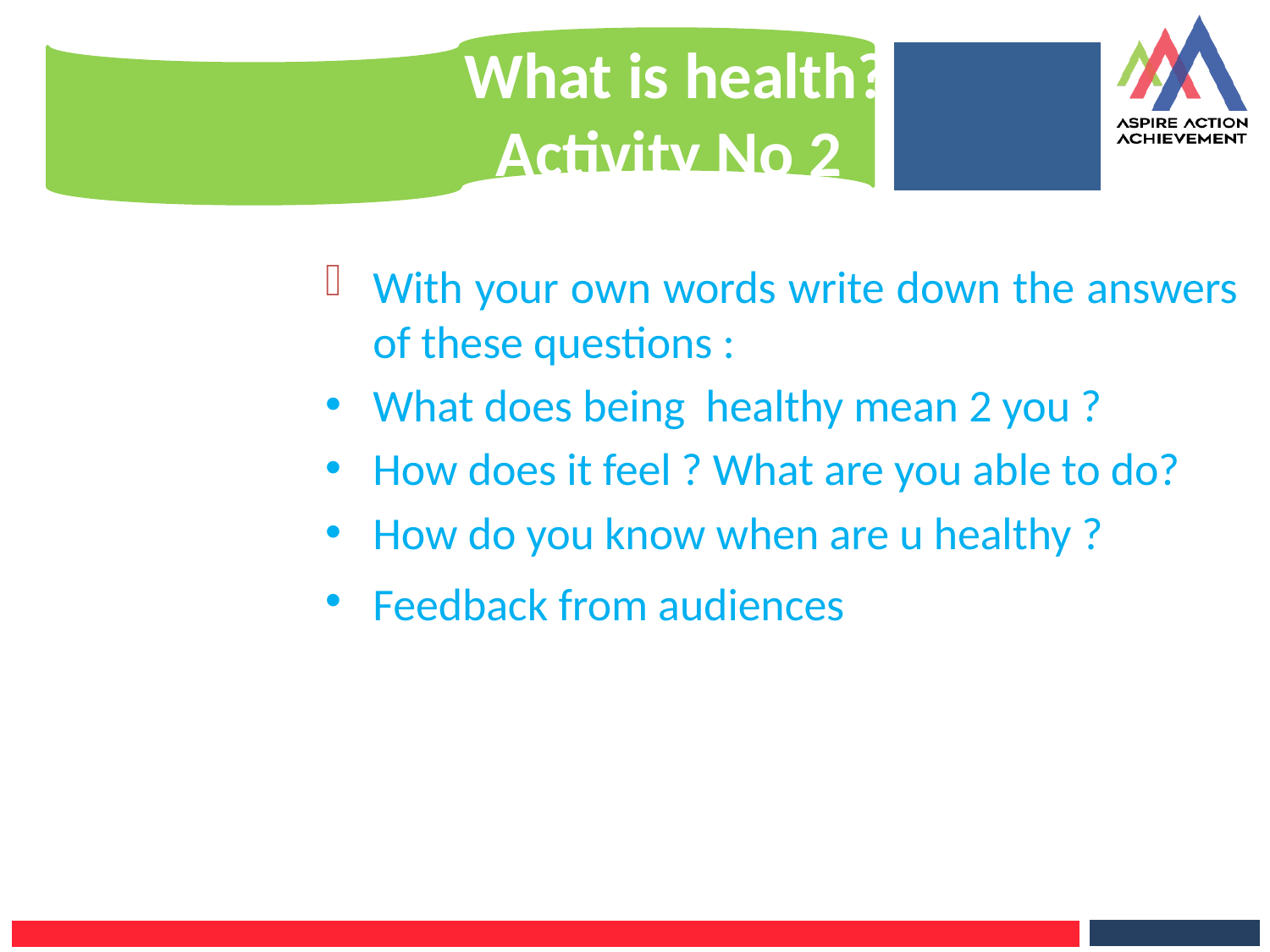

# What is health? Activity No 2
With your own words write down the answers of these questions :
What does being  healthy mean 2 you ?
How does it feel ? What are you able to do?
How do you know when are u healthy ?
Feedback from audiences